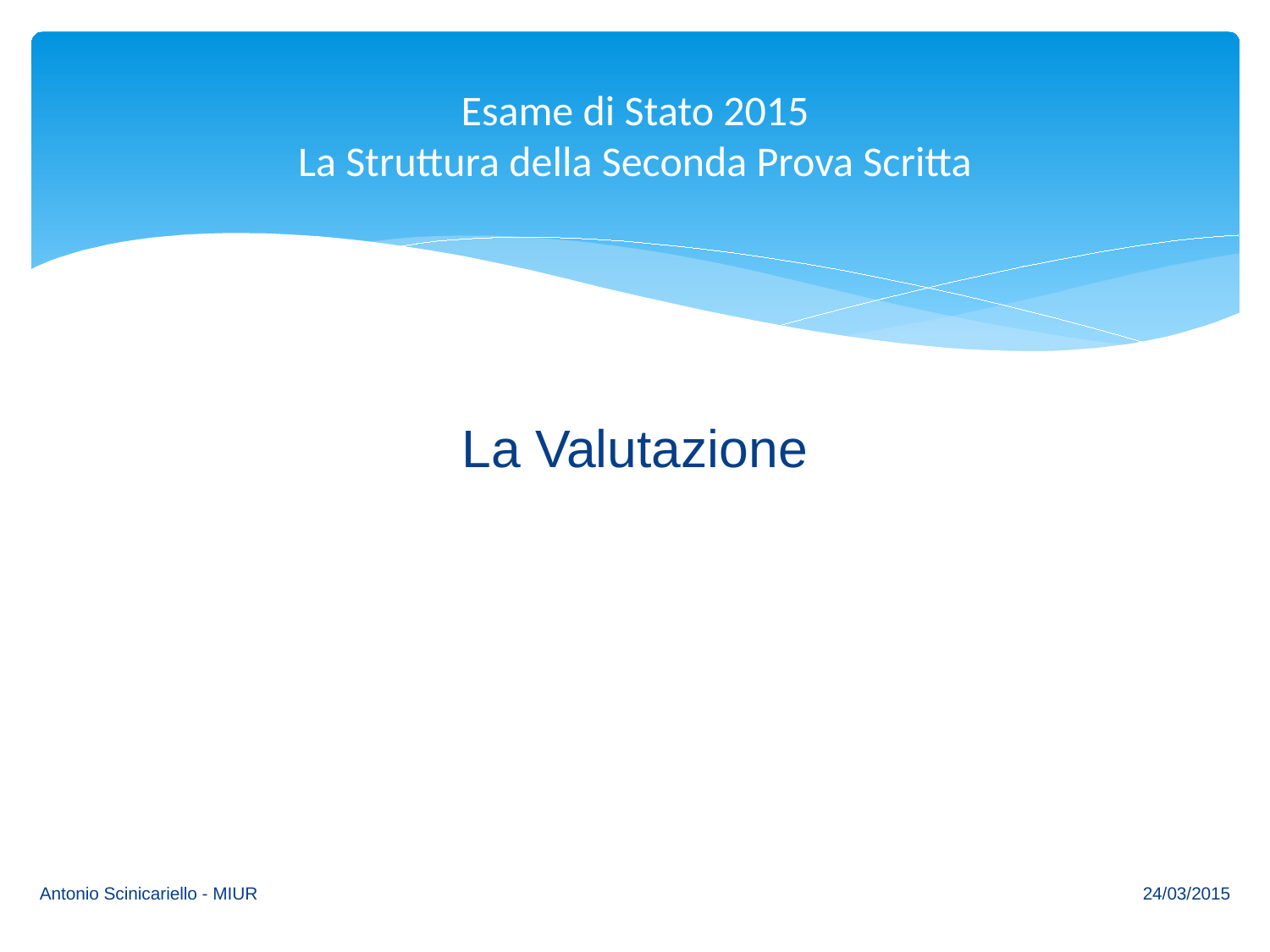

# Esame di Stato 2015 La Struttura della Seconda Prova Scritta

La Valutazione
Antonio Scinicariello - MIUR
24/03/2015